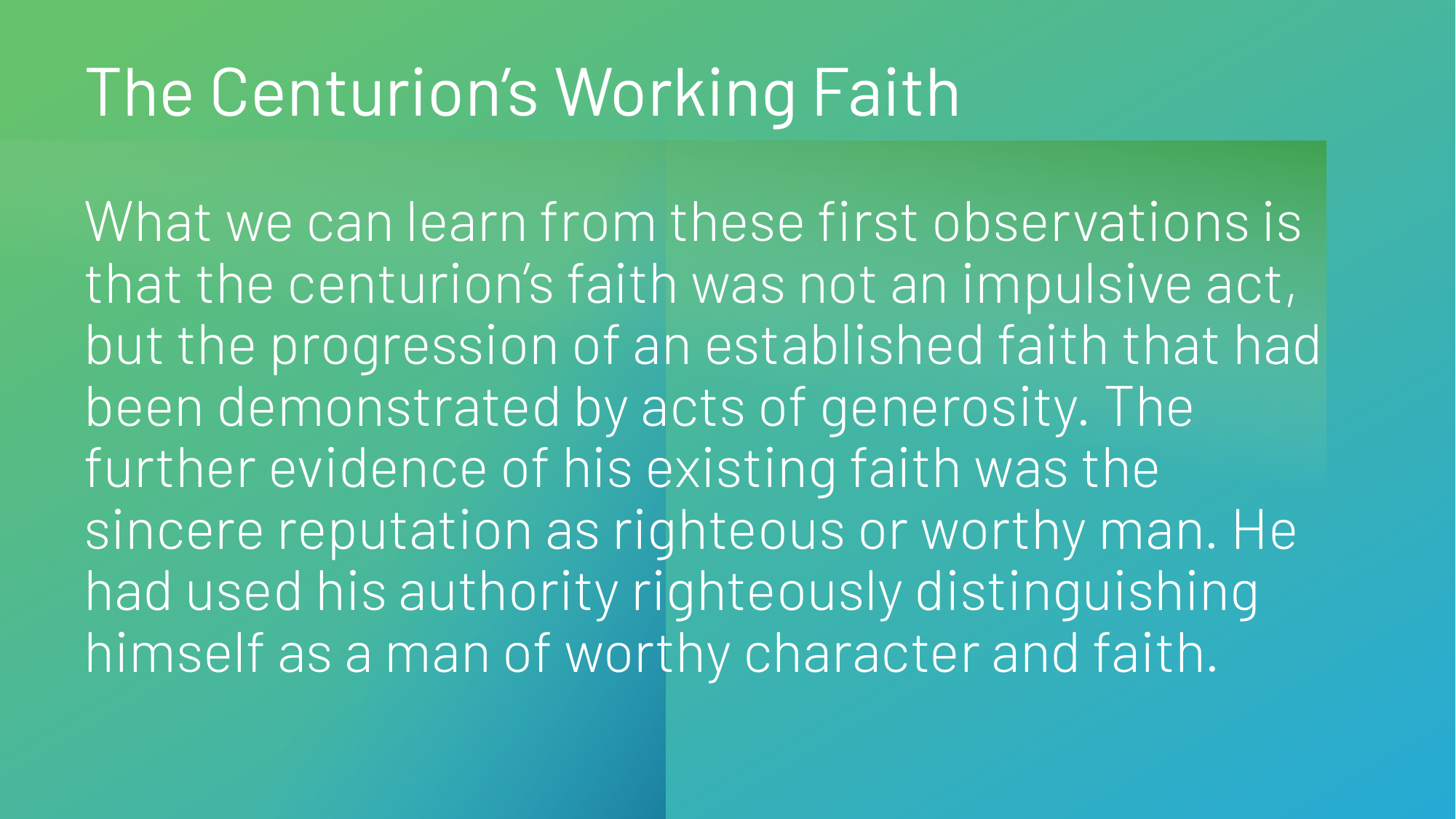

# The Centurion’s Working Faith What we can learn from these first observations is that the centurion’s faith was not an impulsive act, but the progression of an established faith that had been demonstrated by acts of generosity. The further evidence of his existing faith was the sincere reputation as righteous or worthy man. He had used his authority righteously distinguishing himself as a man of worthy character and faith.